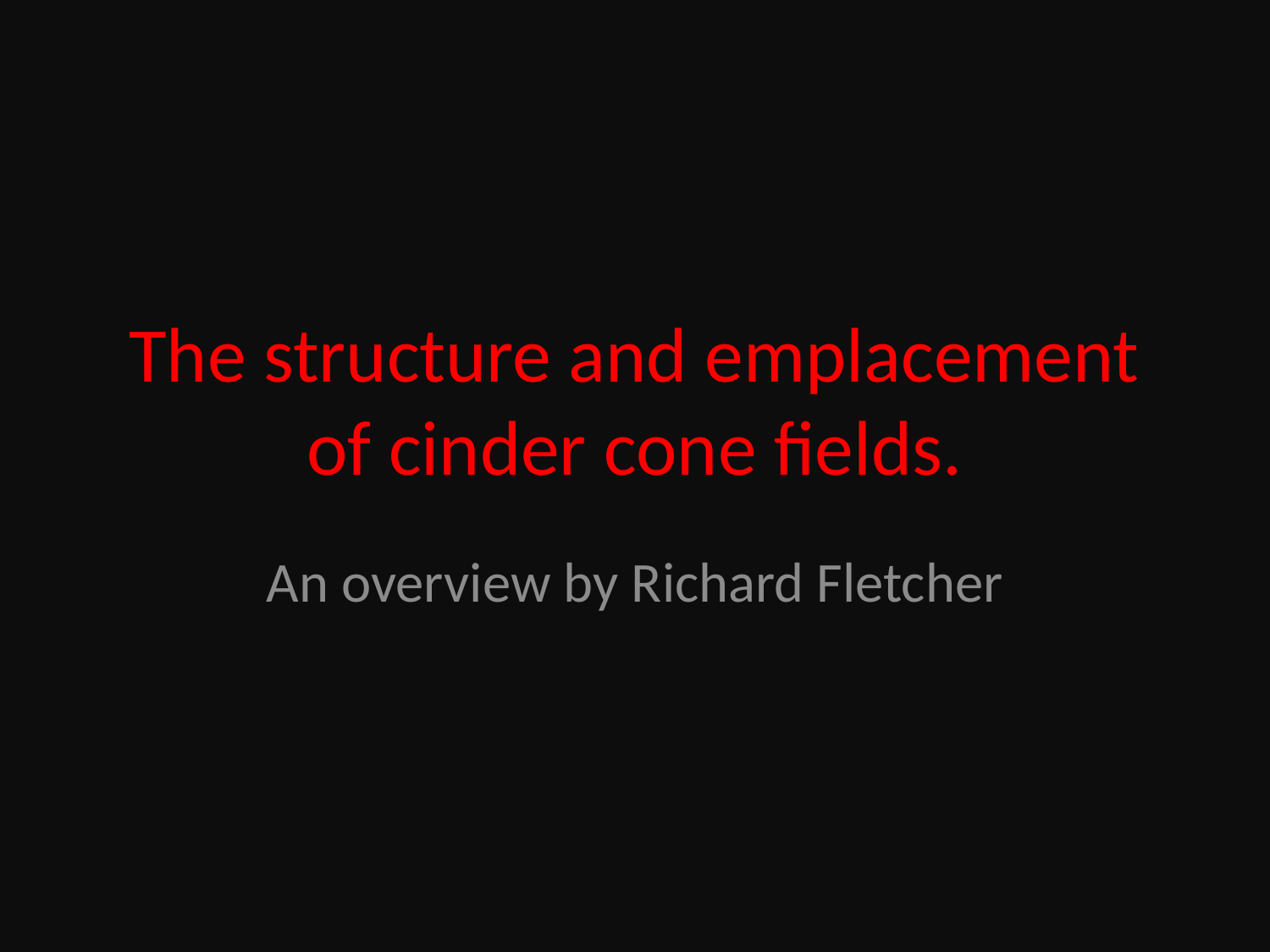

# The structure and emplacement of cinder cone fields.
An overview by Richard Fletcher